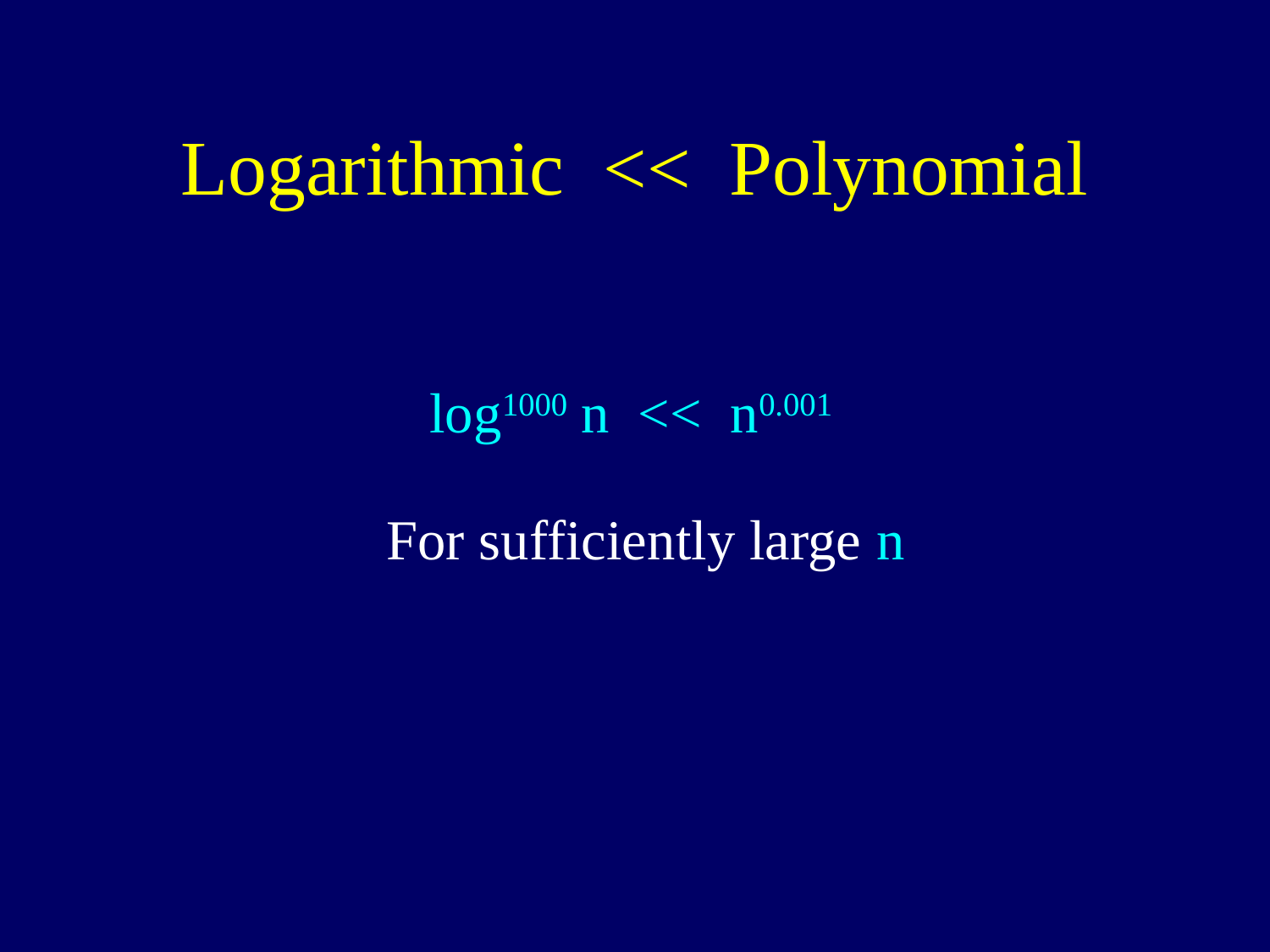

# Logarithmic  <<  Polynomial
log1000 n  <<  n0.001
For sufficiently large n